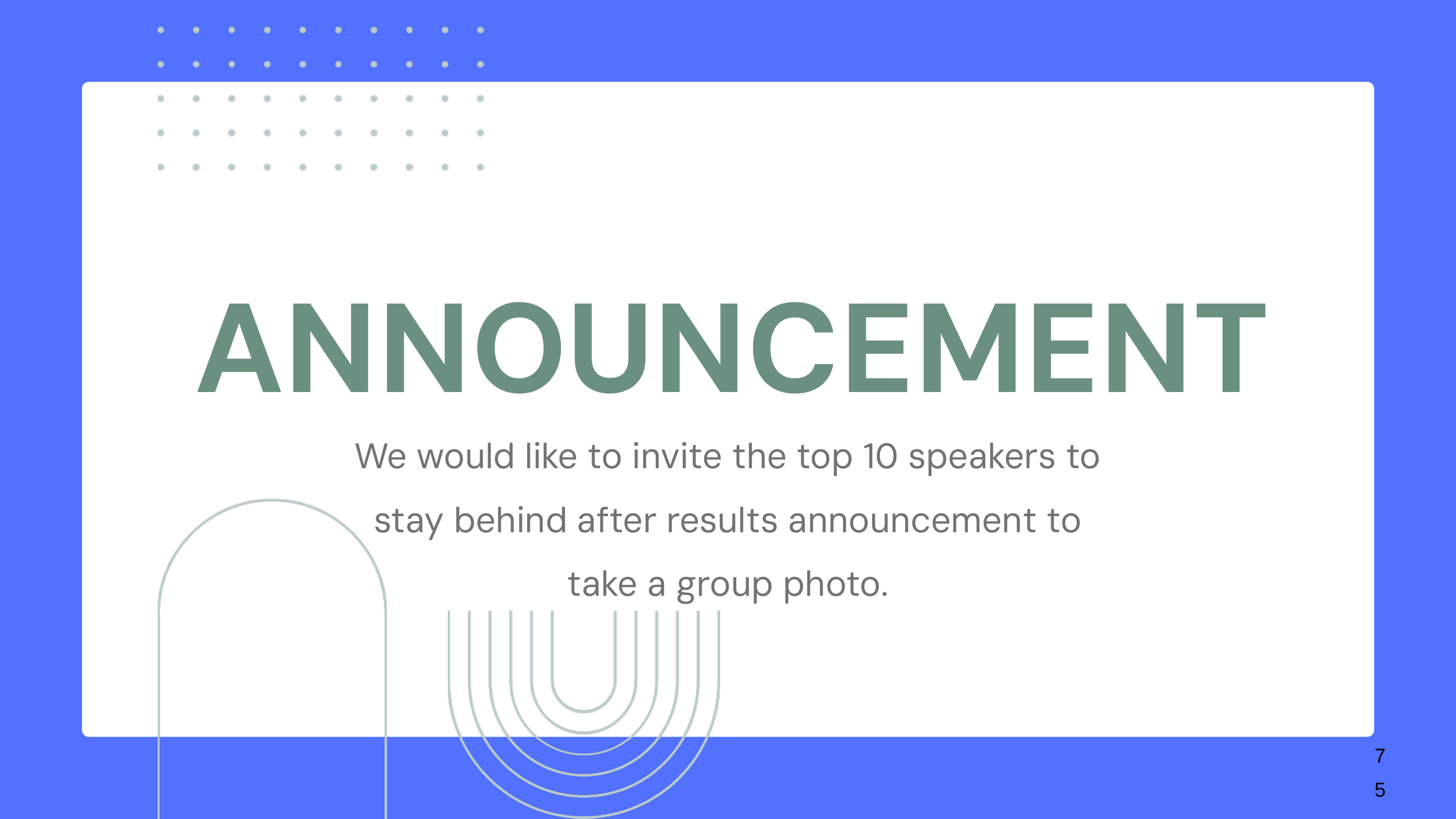

ANNOUNCEMENT
We would like to invite the top 10 speakers to stay behind after results announcement to take a group photo.

75